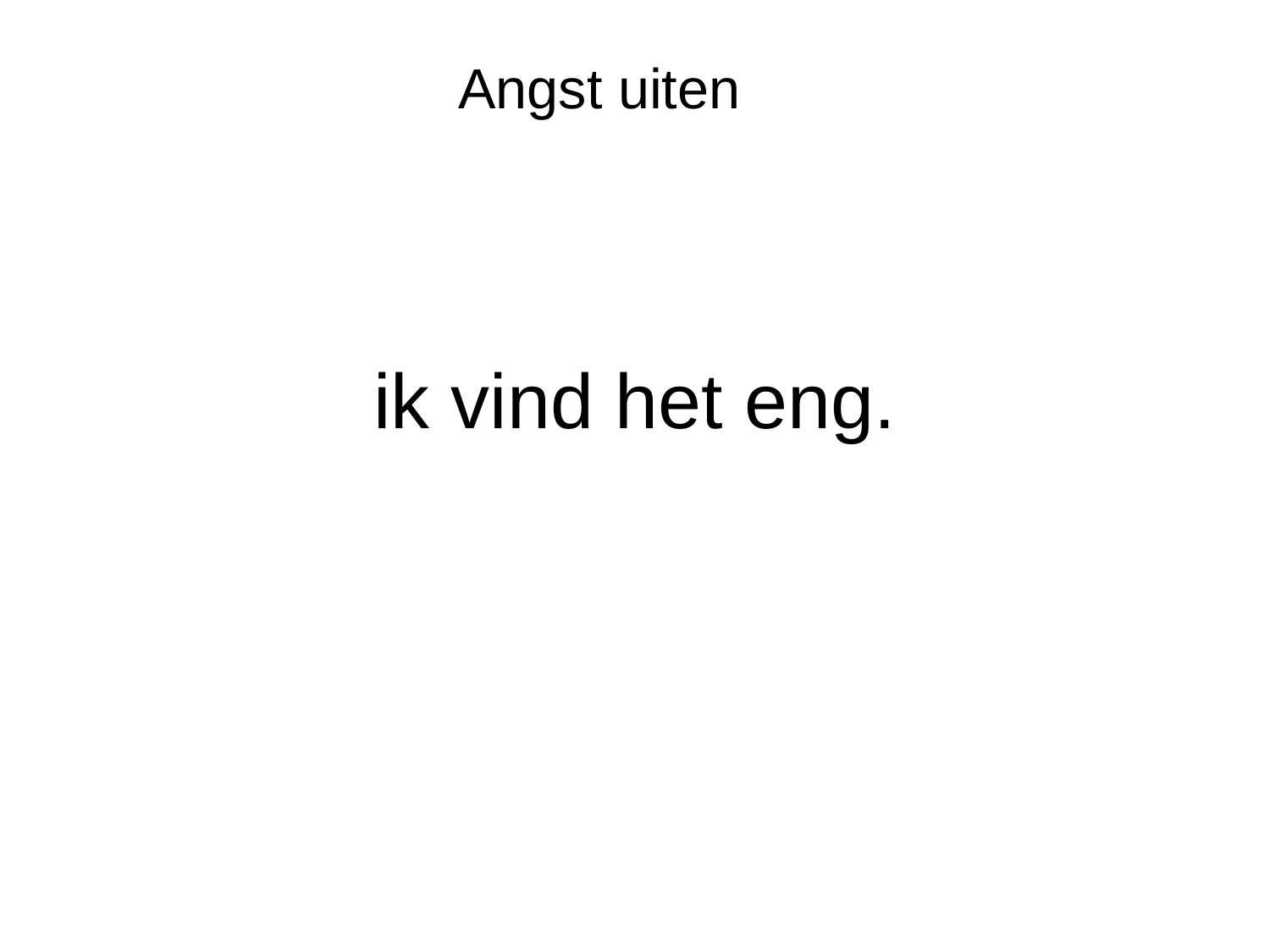

Angst uiten
# ik vind het eng.